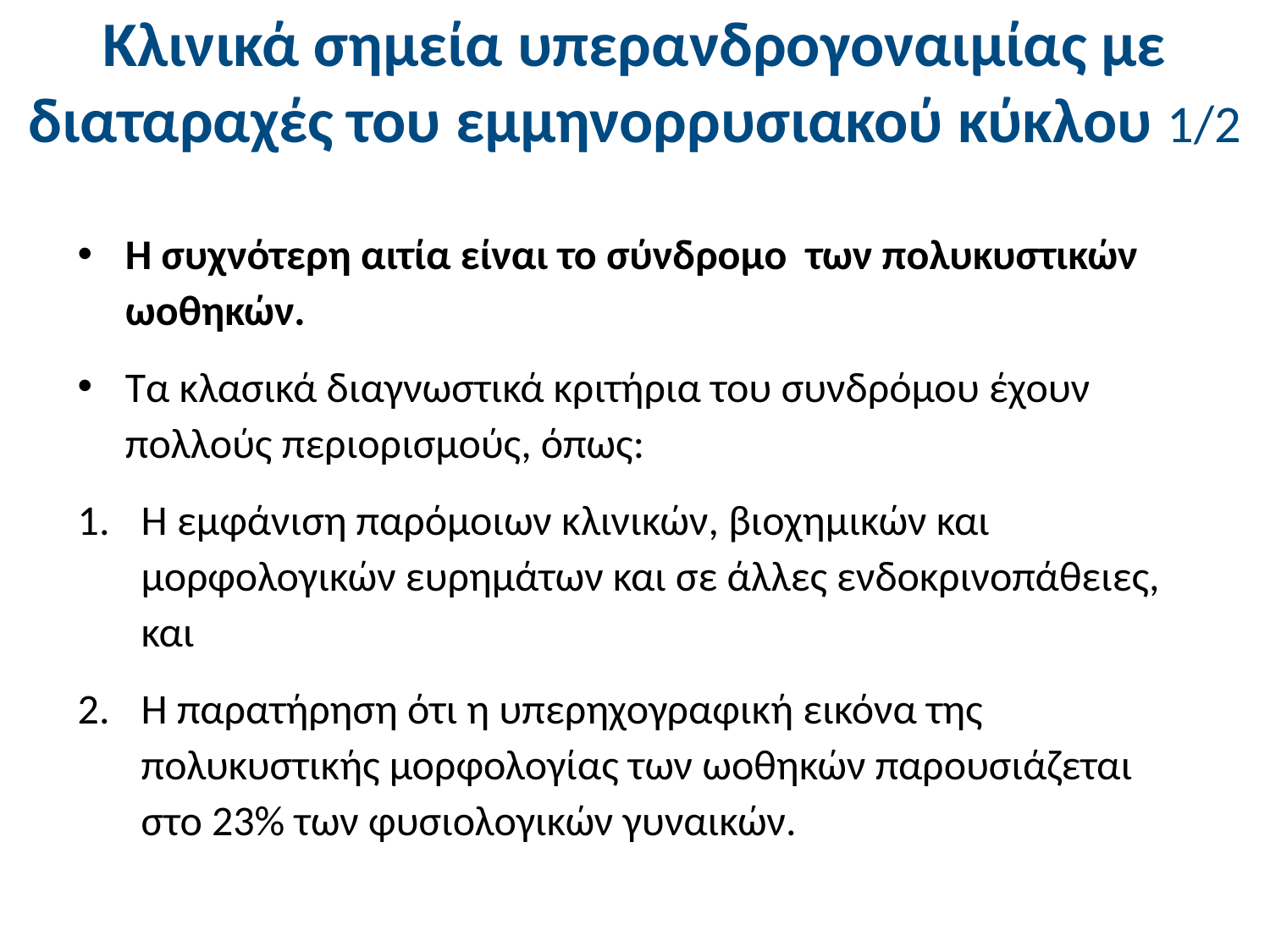

# Κλινικά σημεία υπερανδρογοναιμίας με διαταραχές του εμμηνορρυσιακού κύκλου 1/2
Η συχνότερη αιτία είναι το σύνδρομο  των πολυκυστικών ωοθηκών.
Τα κλασικά διαγνωστικά κριτήρια του συνδρόμου έχουν πολλούς περιορισμούς, όπως:
Η εμφάνιση παρόμοιων κλινικών, βιοχημικών και μορφολογικών ευρημάτων και σε άλλες ενδοκρινοπάθειες, και
Η παρατήρηση ότι η υπερηχογραφική εικόνα της πολυκυστικής μορφολογίας των ωοθηκών παρουσιάζεται στο 23% των φυσιολογικών γυναικών.